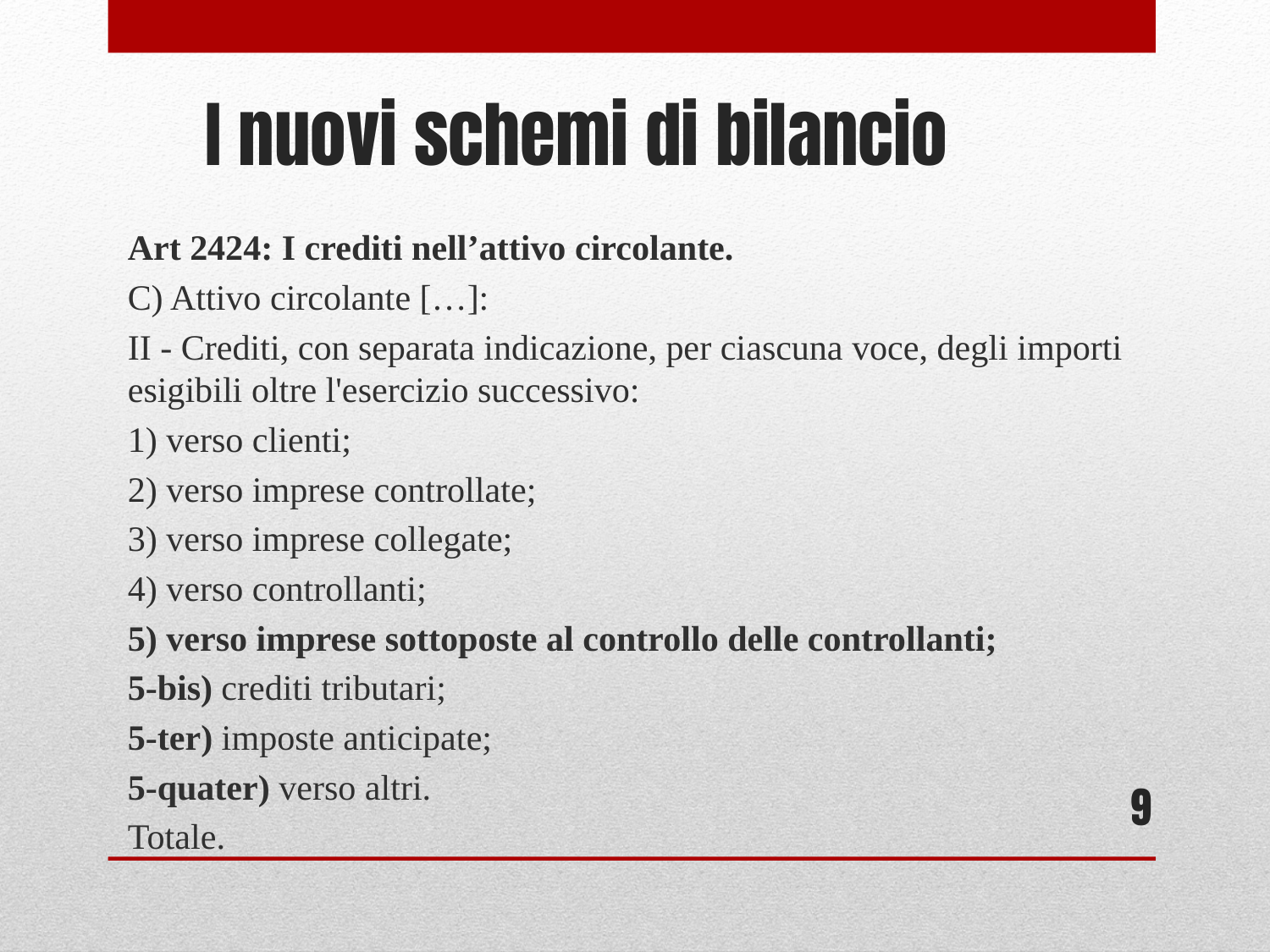

# I nuovi schemi di bilancio
Art 2424: I crediti nell’attivo circolante.
C) Attivo circolante […]:
II - Crediti, con separata indicazione, per ciascuna voce, degli importi esigibili oltre l'esercizio successivo:
1) verso clienti;
2) verso imprese controllate;
3) verso imprese collegate;
4) verso controllanti;
5) verso imprese sottoposte al controllo delle controllanti;
5-bis) crediti tributari;
5-ter) imposte anticipate;
5-quater) verso altri.
Totale.
9